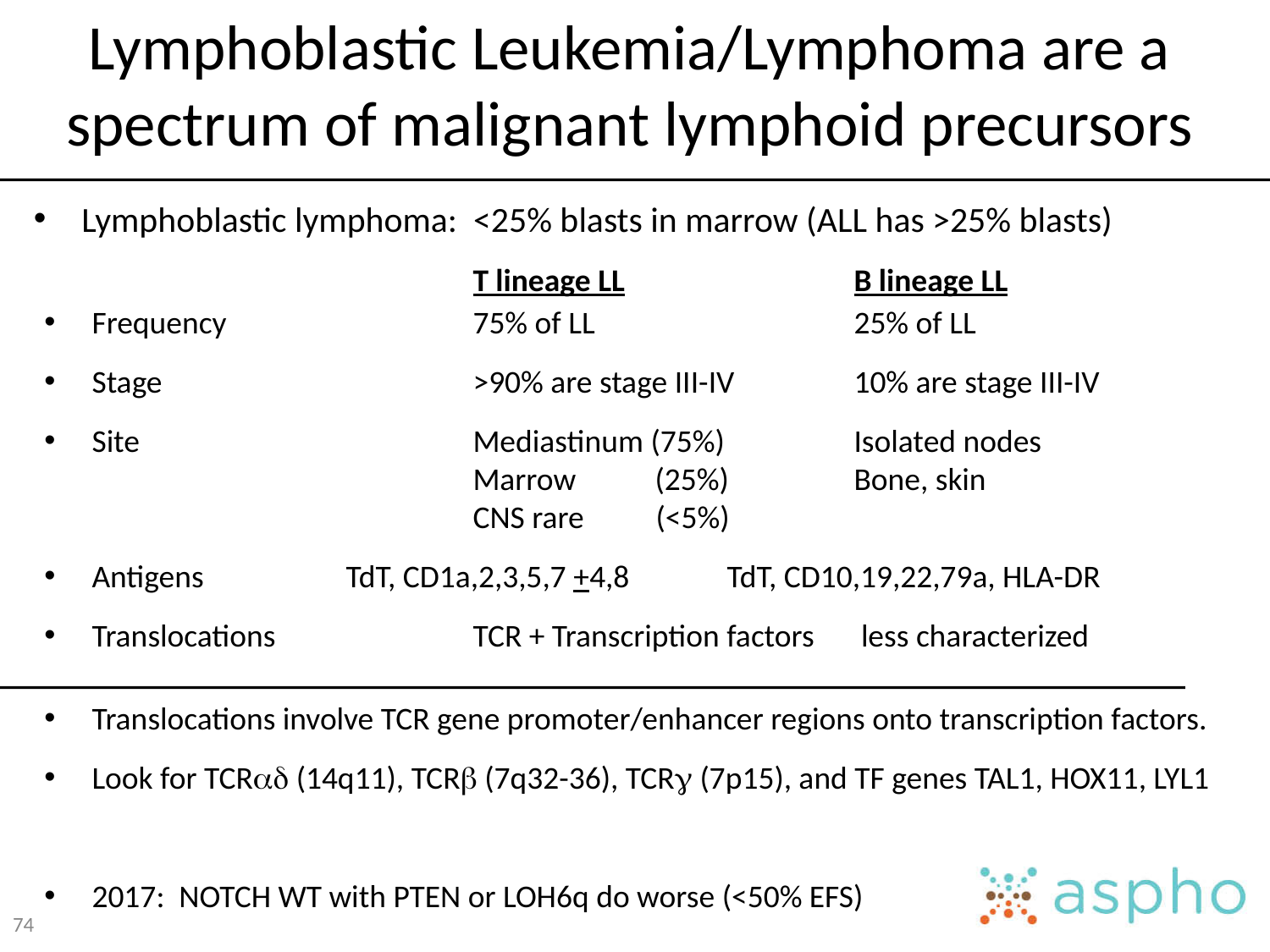

# Lymphoblastic Leukemia/Lymphoma are a spectrum of malignant lymphoid precursors

Lymphoblastic lymphoma:  <25% blasts in marrow (ALL has >25% blasts)

				T lineage LL		B lineage LL
Frequency		75% of LL			25% of LL
Stage			>90% are stage III-IV	10% are stage III-IV
Site			Mediastinum (75%)		Isolated nodes
				Marrow           (25%)	Bone, skin
				CNS rare          (<5%)
Antigens 		TdT, CD1a,2,3,5,7 +4,8	TdT, CD10,19,22,79a, HLA-DR
Translocations		TCR + Transcription factors 	 less characterized

Translocations involve TCR gene promoter/enhancer regions onto transcription factors.
Look for TCRαδ (14q11), TCRβ (7q32-36), TCRγ (7p15), and TF genes TAL1, HOX11, LYL1

2017:  NOTCH WT with PTEN or LOH6q do worse (<50% EFS)
74